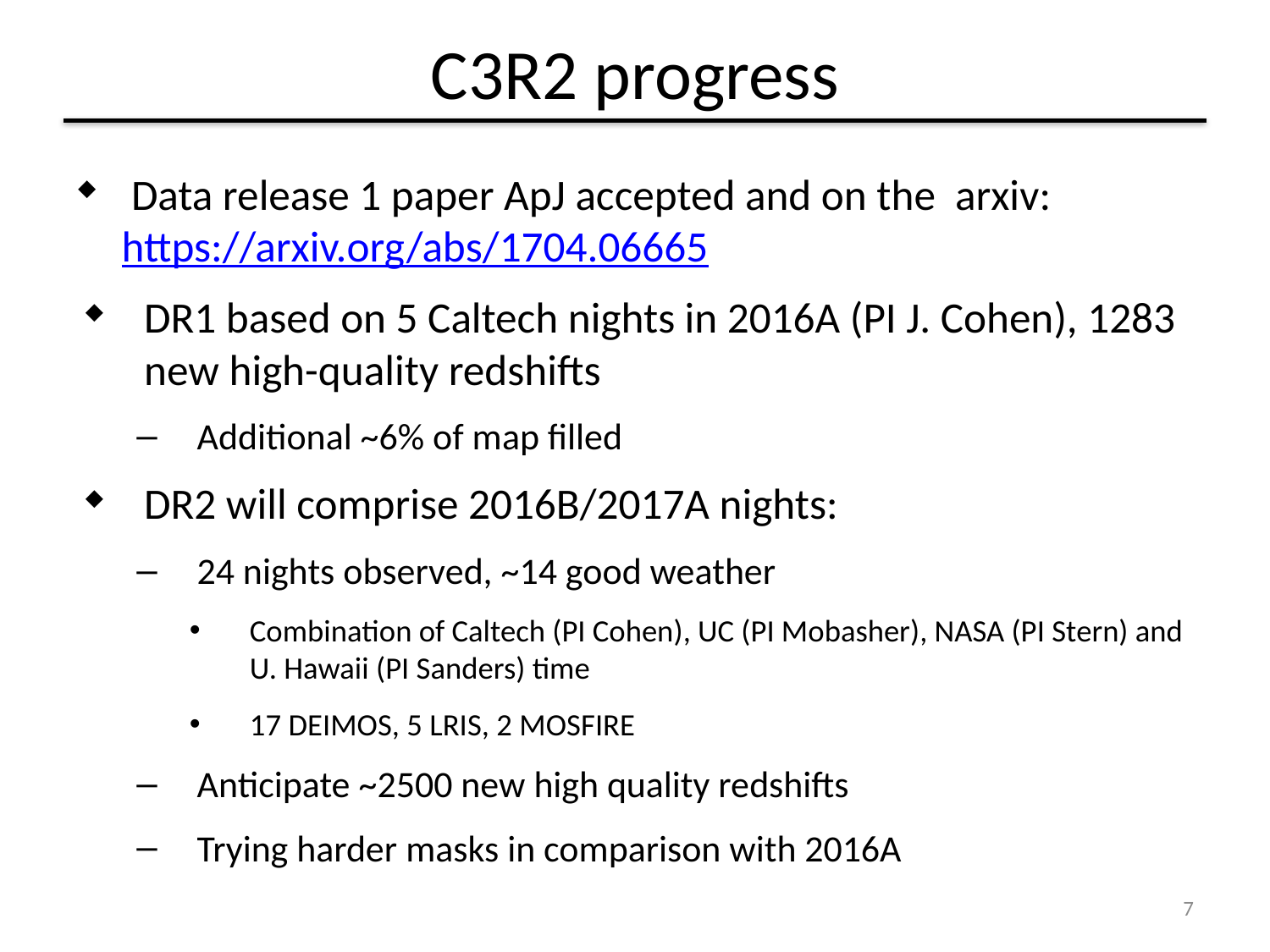

# C3R2 progress
 Data release 1 paper ApJ accepted and on the  arxiv: https://arxiv.org/abs/1704.06665
DR1 based on 5 Caltech nights in 2016A (PI J. Cohen), 1283 new high-quality redshifts
Additional ~6% of map filled
DR2 will comprise 2016B/2017A nights:
24 nights observed, ~14 good weather
Combination of Caltech (PI Cohen), UC (PI Mobasher), NASA (PI Stern) and U. Hawaii (PI Sanders) time
17 DEIMOS, 5 LRIS, 2 MOSFIRE
Anticipate ~2500 new high quality redshifts
Trying harder masks in comparison with 2016A

7